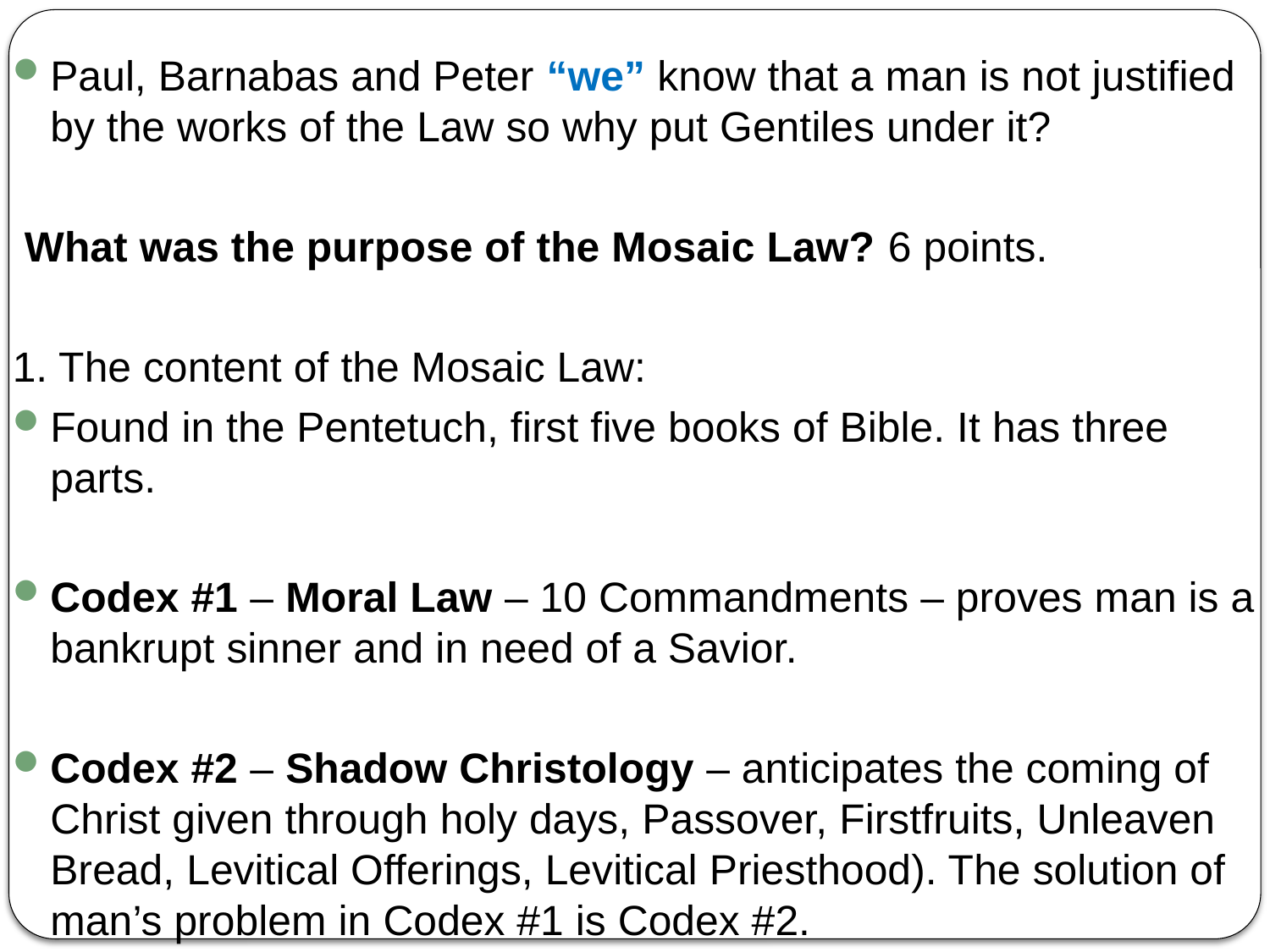

Paul, Barnabas and Peter “we” know that a man is not justified by the works of the Law so why put Gentiles under it?

 What was the purpose of the Mosaic Law? 6 points.

1. The content of the Mosaic Law:
Found in the Pentetuch, first five books of Bible. It has three parts.

Codex #1 – Moral Law – 10 Commandments – proves man is a bankrupt sinner and in need of a Savior.

Codex #2 – Shadow Christology – anticipates the coming of Christ given through holy days, Passover, Firstfruits, Unleaven Bread, Levitical Offerings, Levitical Priesthood). The solution of man’s problem in Codex #1 is Codex #2.